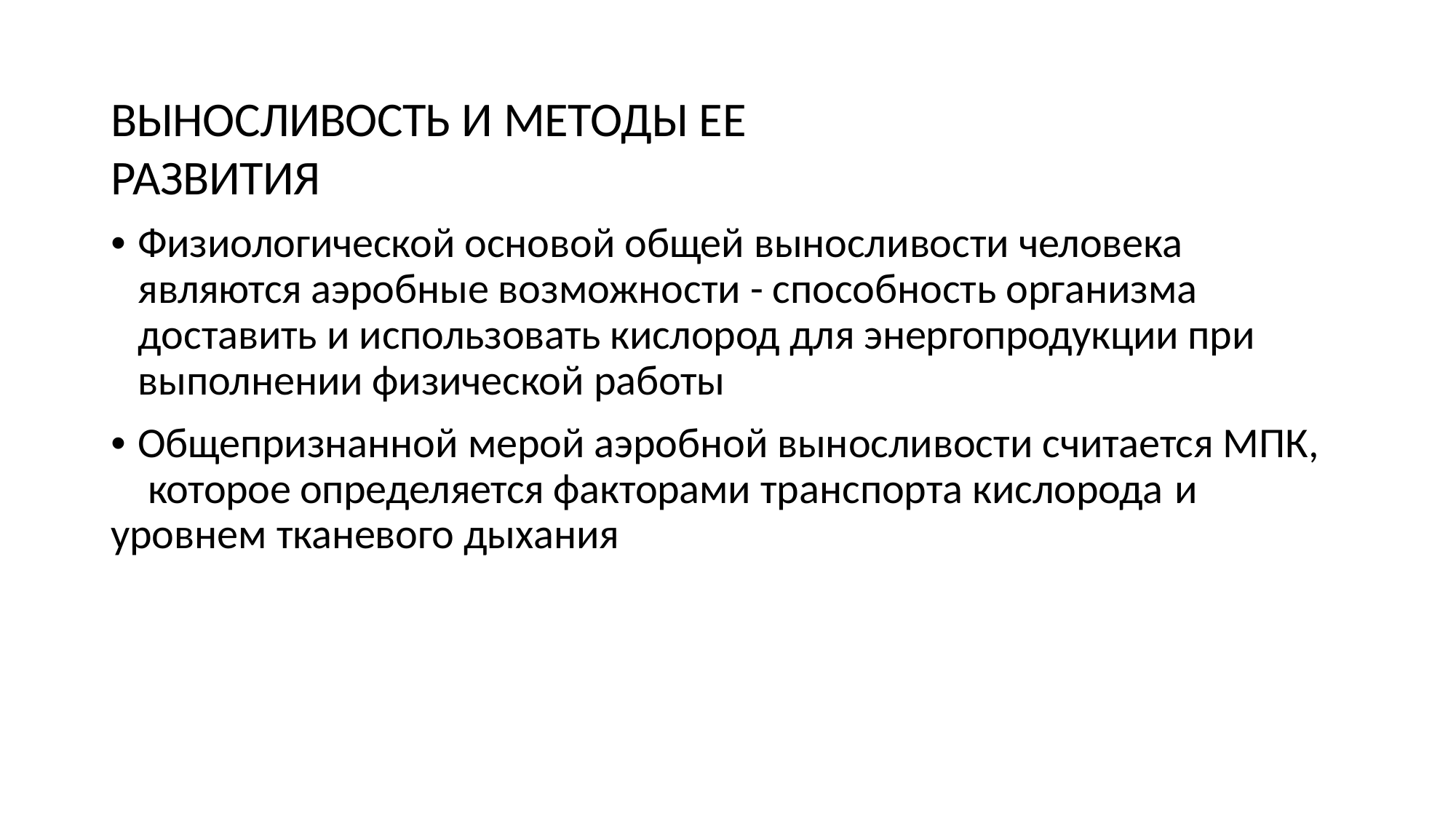

# ВЫНОСЛИВОСТЬ И МЕТОДЫ ЕЕ РАЗВИТИЯ
• Физиологической основой общей выносливости человека  являются аэробные возможности - способность организма  доставить и использовать кислород для энергопродукции при  выполнении физической работы
• Общепризнанной мерой аэробной выносливости считается МПК,  которое определяется факторами транспорта кислорода и
уровнем тканевого дыхания